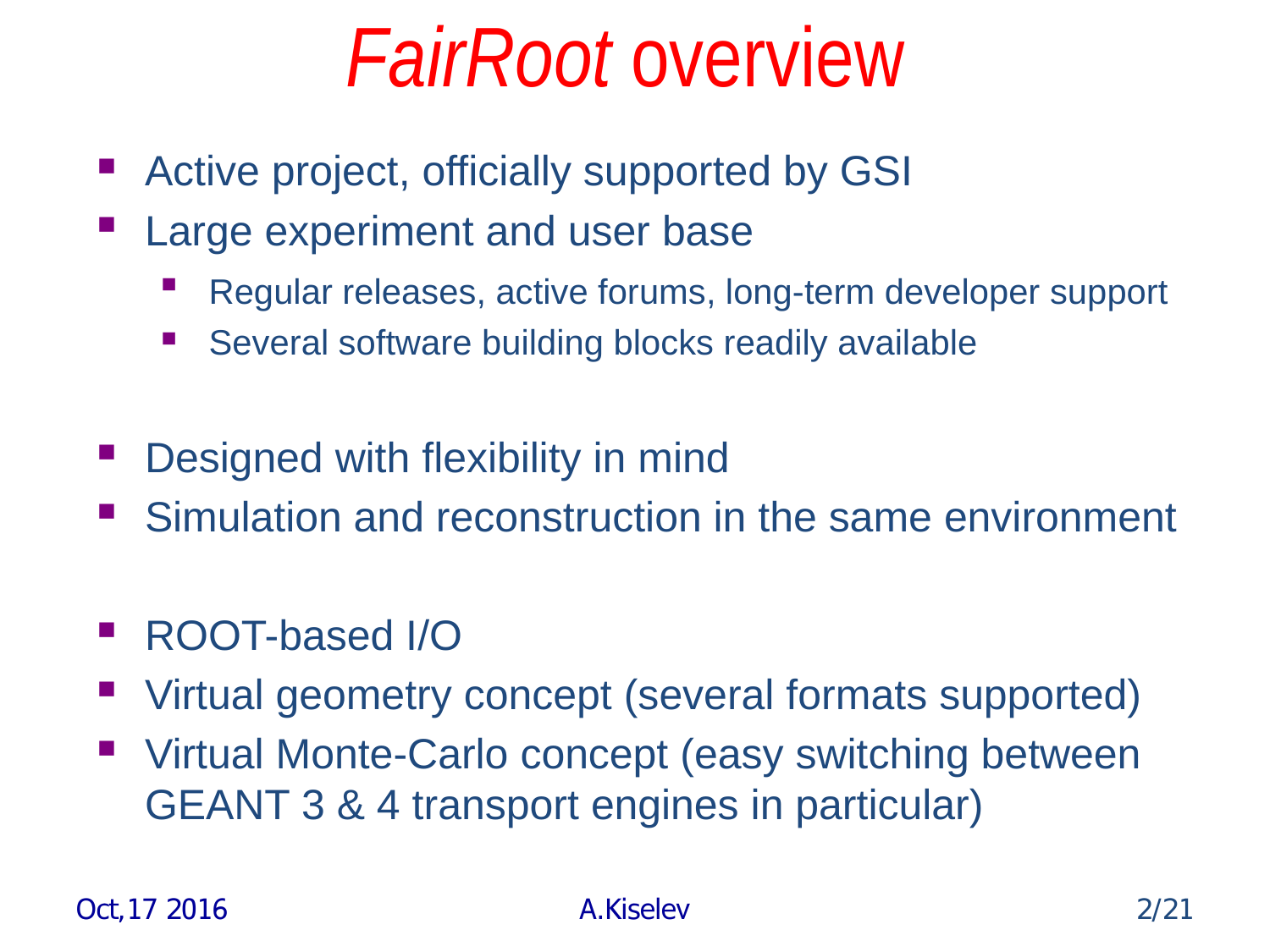

# FairRoot overview
Active project, officially supported by GSI
Large experiment and user base
Regular releases, active forums, long-term developer support
Several software building blocks readily available

Designed with flexibility in mind
Simulation and reconstruction in the same environment

ROOT-based I/O
Virtual geometry concept (several formats supported)
Virtual Monte-Carlo concept (easy switching between GEANT 3 & 4 transport engines in particular)
Oct,17 2016
A.Kiselev
2/21